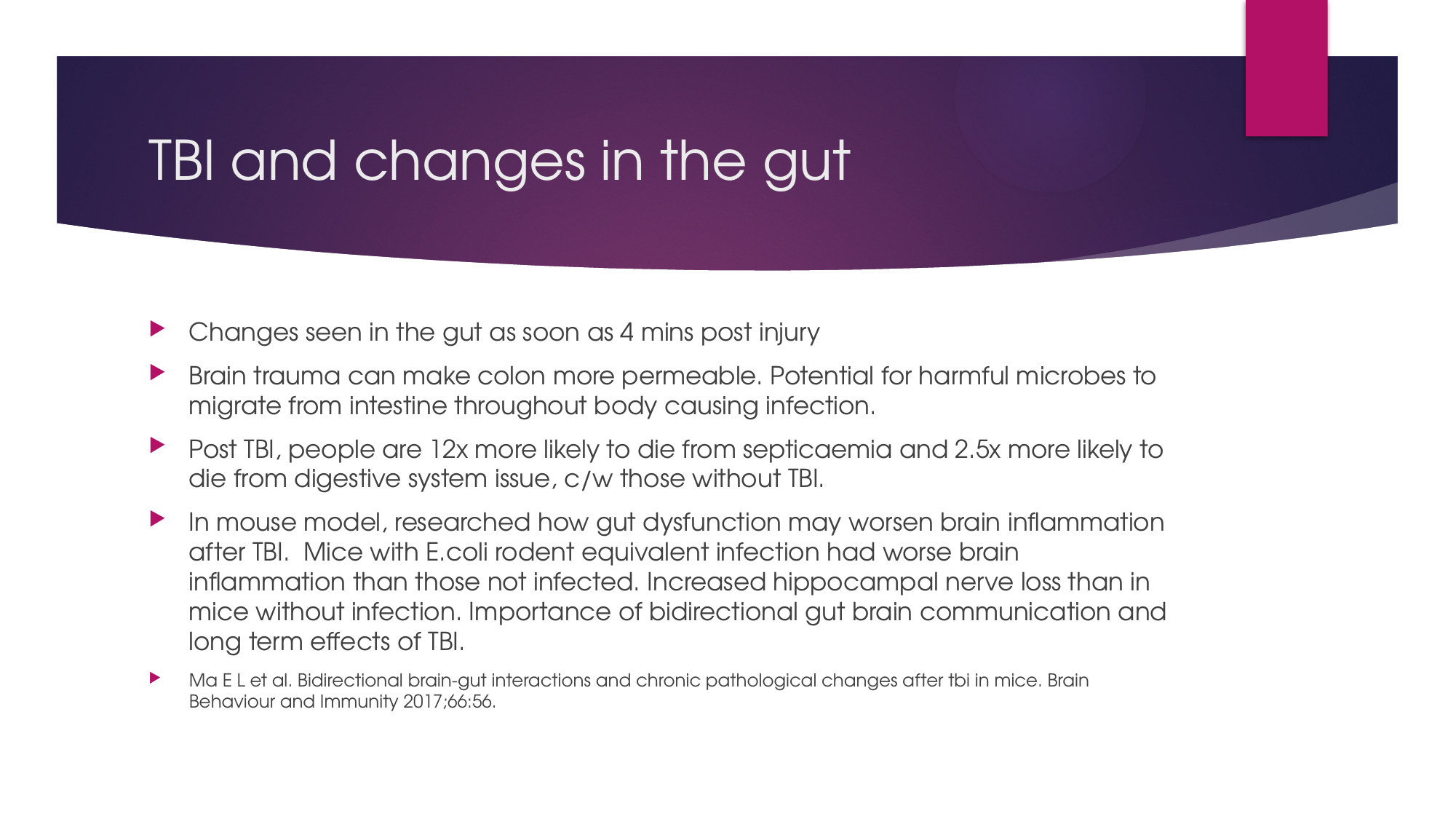

# TBI and changes in the gut
Changes seen in the gut as soon as 4 mins post injury
Brain trauma can make colon more permeable. Potential for harmful microbes to migrate from intestine throughout body causing infection.
Post TBI, people are 12x more likely to die from septicaemia and 2.5x more likely to die from digestive system issue, c/w those without TBI.
In mouse model, researched how gut dysfunction may worsen brain inflammation after TBI.  Mice with E.coli rodent equivalent infection had worse brain inflammation than those not infected. Increased hippocampal nerve loss than in mice without infection. Importance of bidirectional gut brain communication and long term effects of TBI.
Ma E L et al. Bidirectional brain-gut interactions and chronic pathological changes after tbi in mice. Brain Behaviour and Immunity 2017;66:56.